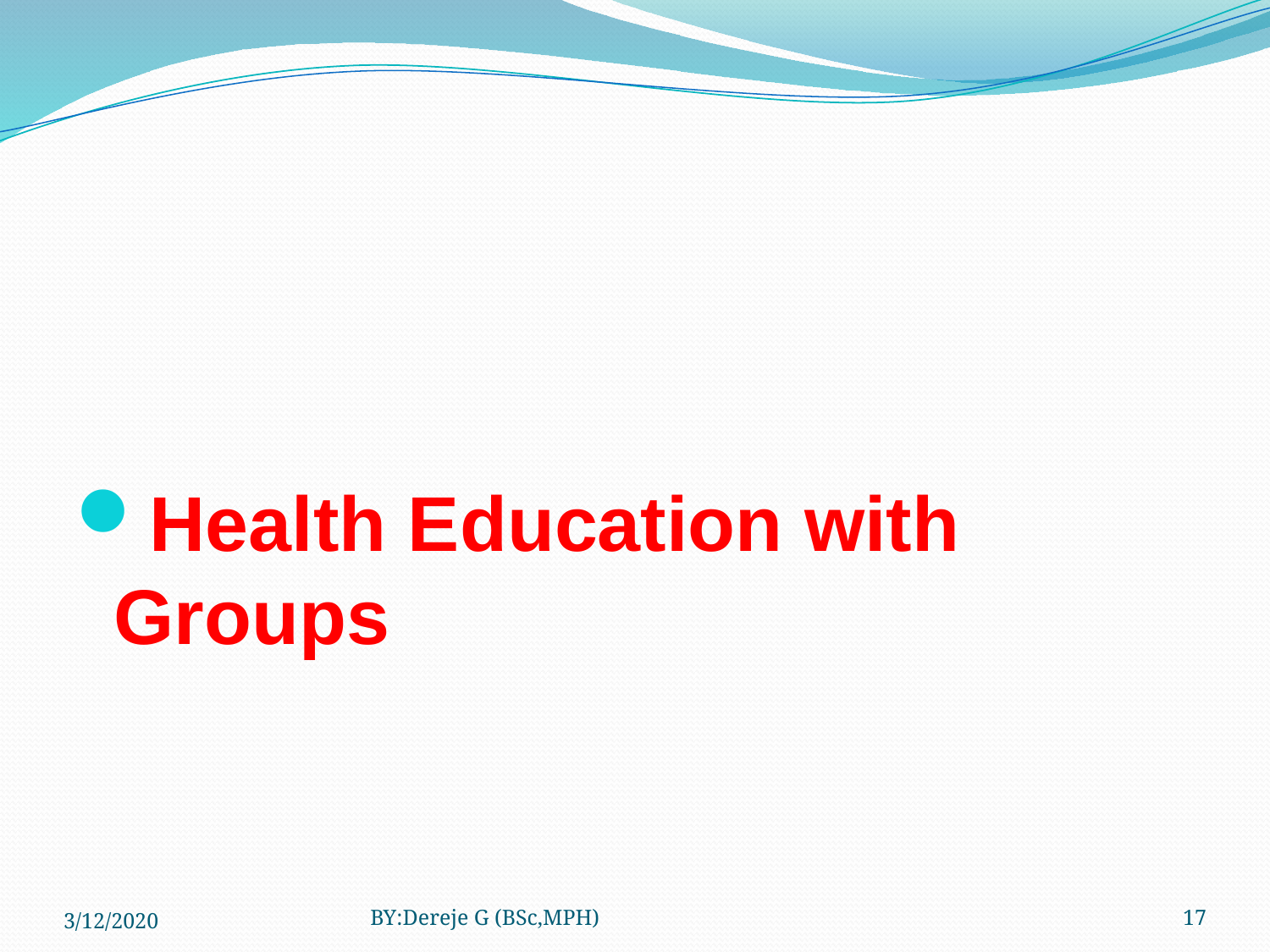

#

Health Education with Groups
3/12/2020
BY:Dereje G (BSc,MPH)
17